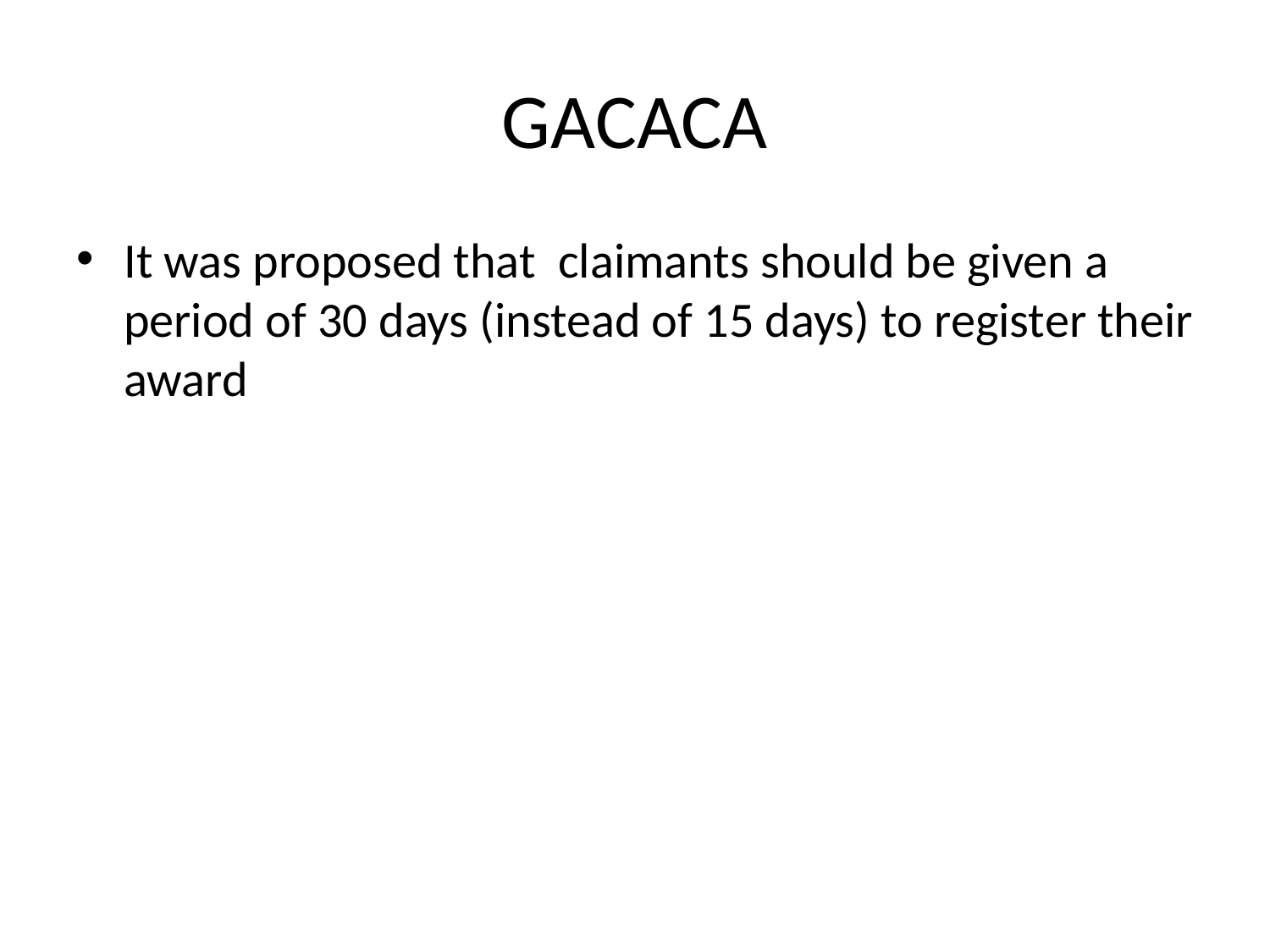

# GACACA
It was proposed that  claimants should be given a period of 30 days (instead of 15 days) to register their award